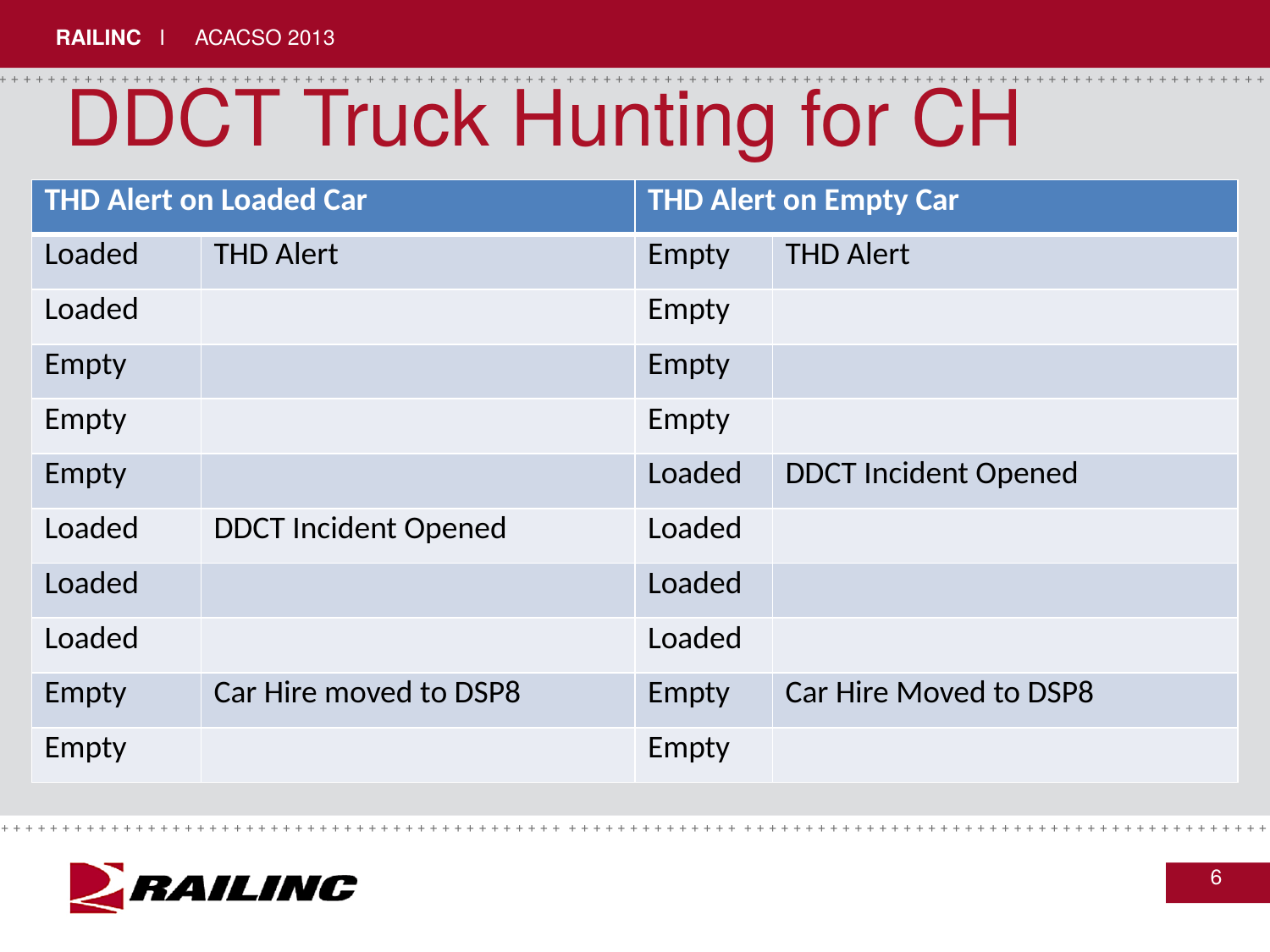

# DDCT Truck Hunting for CH
| THD Alert on Loaded Car |  | THD Alert on Empty Car |  |
| --- | --- | --- | --- |
| Loaded | THD Alert | Empty | THD Alert |
| Loaded |  | Empty |  |
| Empty |  | Empty |  |
| Empty |  | Empty |  |
| Empty |  | Loaded | DDCT Incident Opened |
| Loaded | DDCT Incident Opened | Loaded |  |
| Loaded |  | Loaded |  |
| Loaded |  | Loaded |  |
| Empty | Car Hire moved to DSP8 | Empty | Car Hire Moved to DSP8 |
| Empty |  | Empty |  |
6